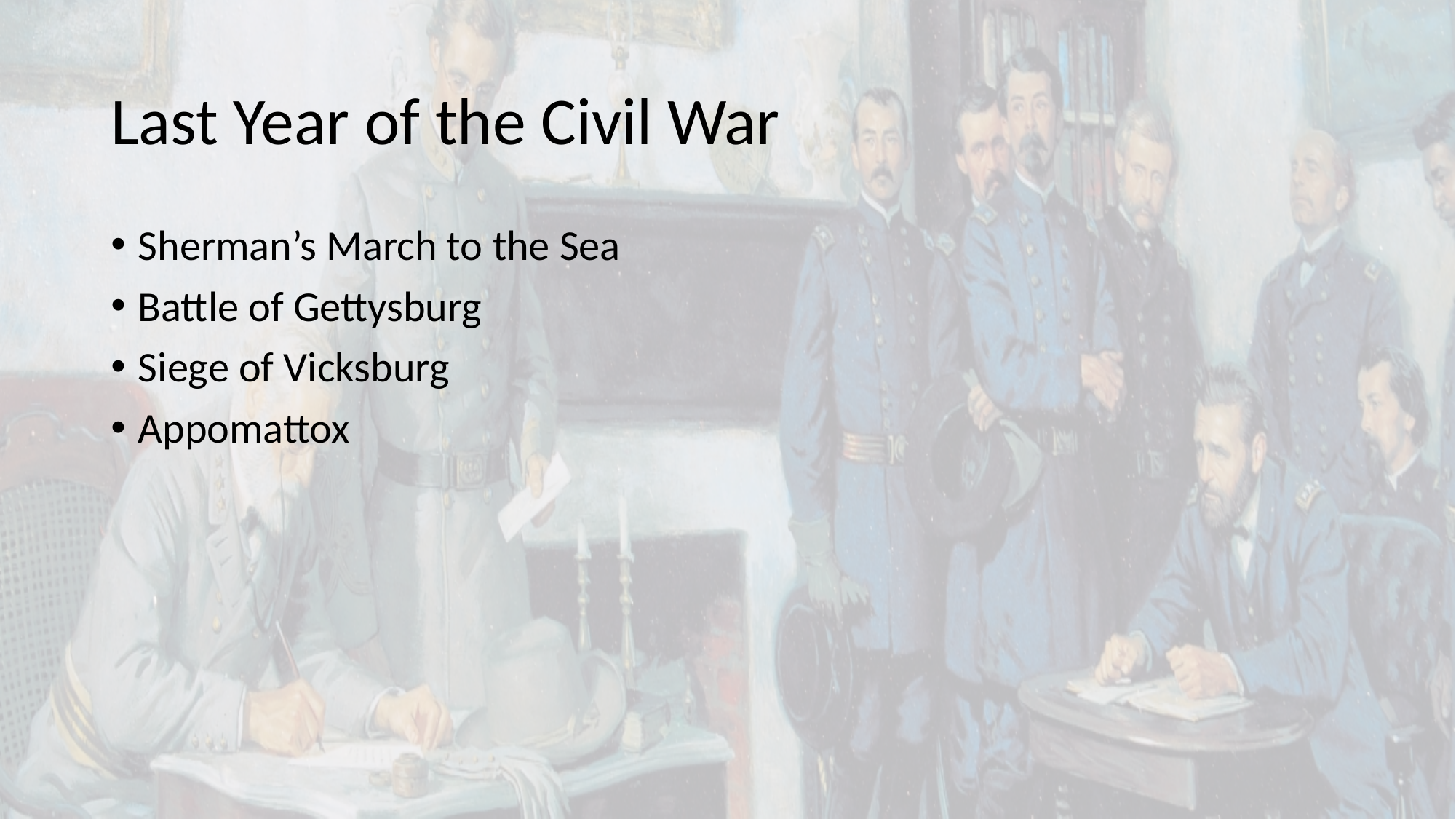

# Last Year of the Civil War
Sherman’s March to the Sea
Battle of Gettysburg
Siege of Vicksburg
Appomattox